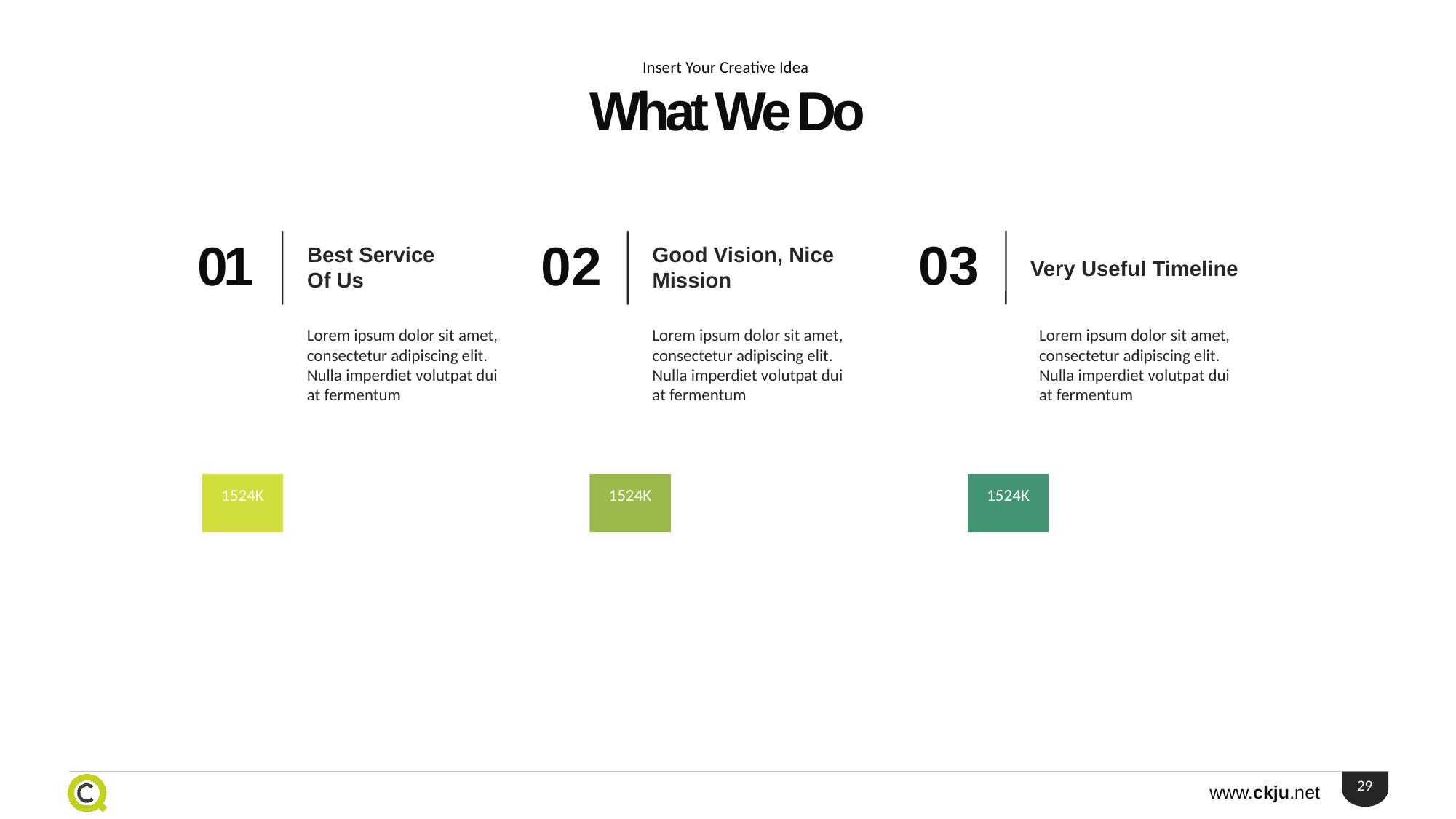

Insert Your Creative Idea
What We Do
Best Service Of Us
Good Vision, Nice Mission
03
01
02
Very Useful Timeline

Lorem ipsum dolor sit amet, consectetur adipiscing elit. Nulla imperdiet volutpat dui at fermentum
Lorem ipsum dolor sit amet, consectetur adipiscing elit. Nulla imperdiet volutpat dui at fermentum
Lorem ipsum dolor sit amet, consectetur adipiscing elit. Nulla imperdiet volutpat dui at fermentum

1524K
1524K
1524K

29